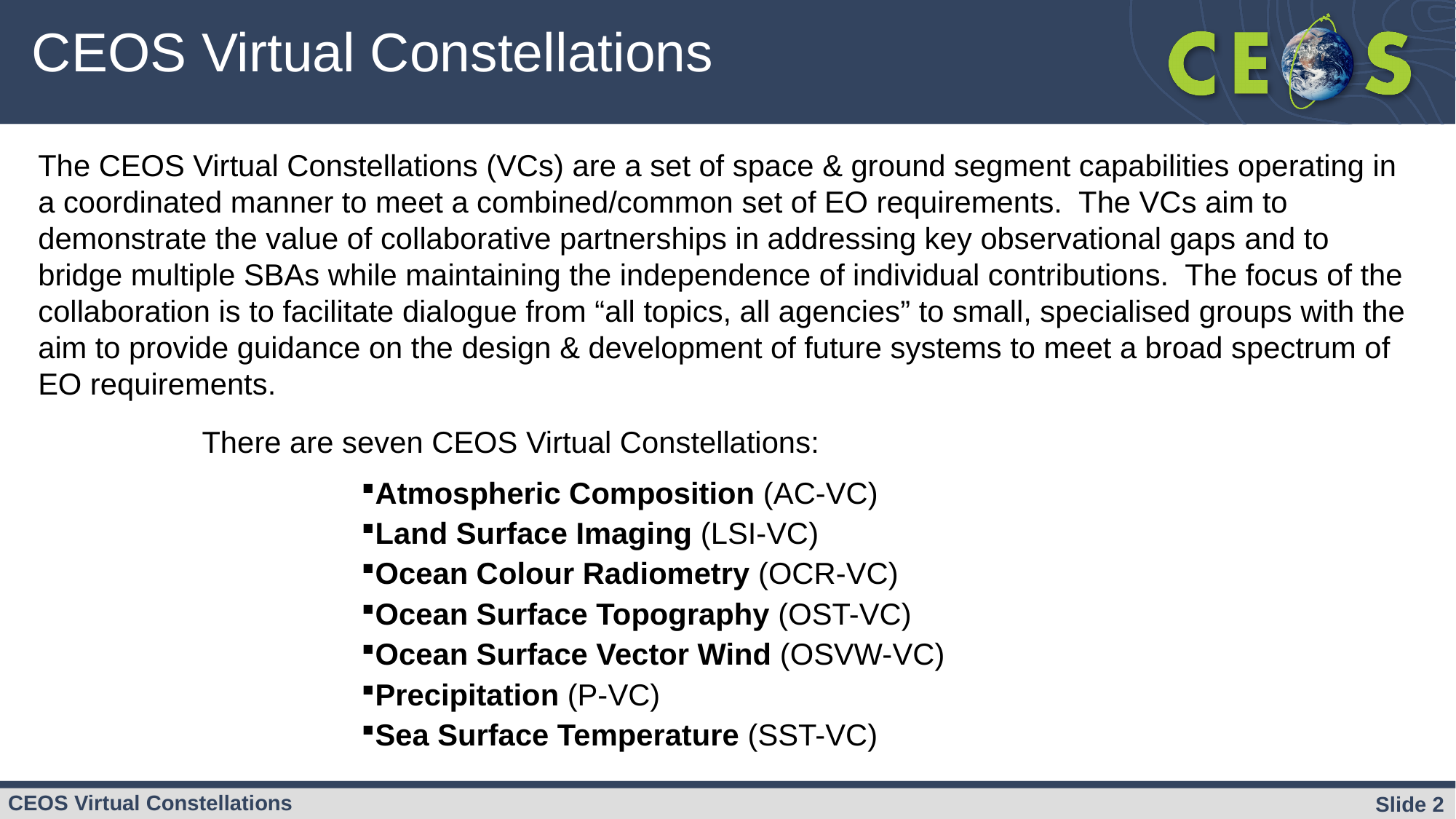

# CEOS Virtual Constellations
The CEOS Virtual Constellations (VCs) are a set of space & ground segment capabilities operating in a coordinated manner to meet a combined/common set of EO requirements.  The VCs aim to demonstrate the value of collaborative partnerships in addressing key observational gaps and to bridge multiple SBAs while maintaining the independence of individual contributions.  The focus of the collaboration is to facilitate dialogue from “all topics, all agencies” to small, specialised groups with the aim to provide guidance on the design & development of future systems to meet a broad spectrum of EO requirements.

There are seven CEOS Virtual Constellations:

Atmospheric Composition (AC-VC)
Land Surface Imaging (LSI-VC)
Ocean Colour Radiometry (OCR-VC)
Ocean Surface Topography (OST-VC)
Ocean Surface Vector Wind (OSVW-VC)
Precipitation (P-VC)
Sea Surface Temperature (SST-VC)